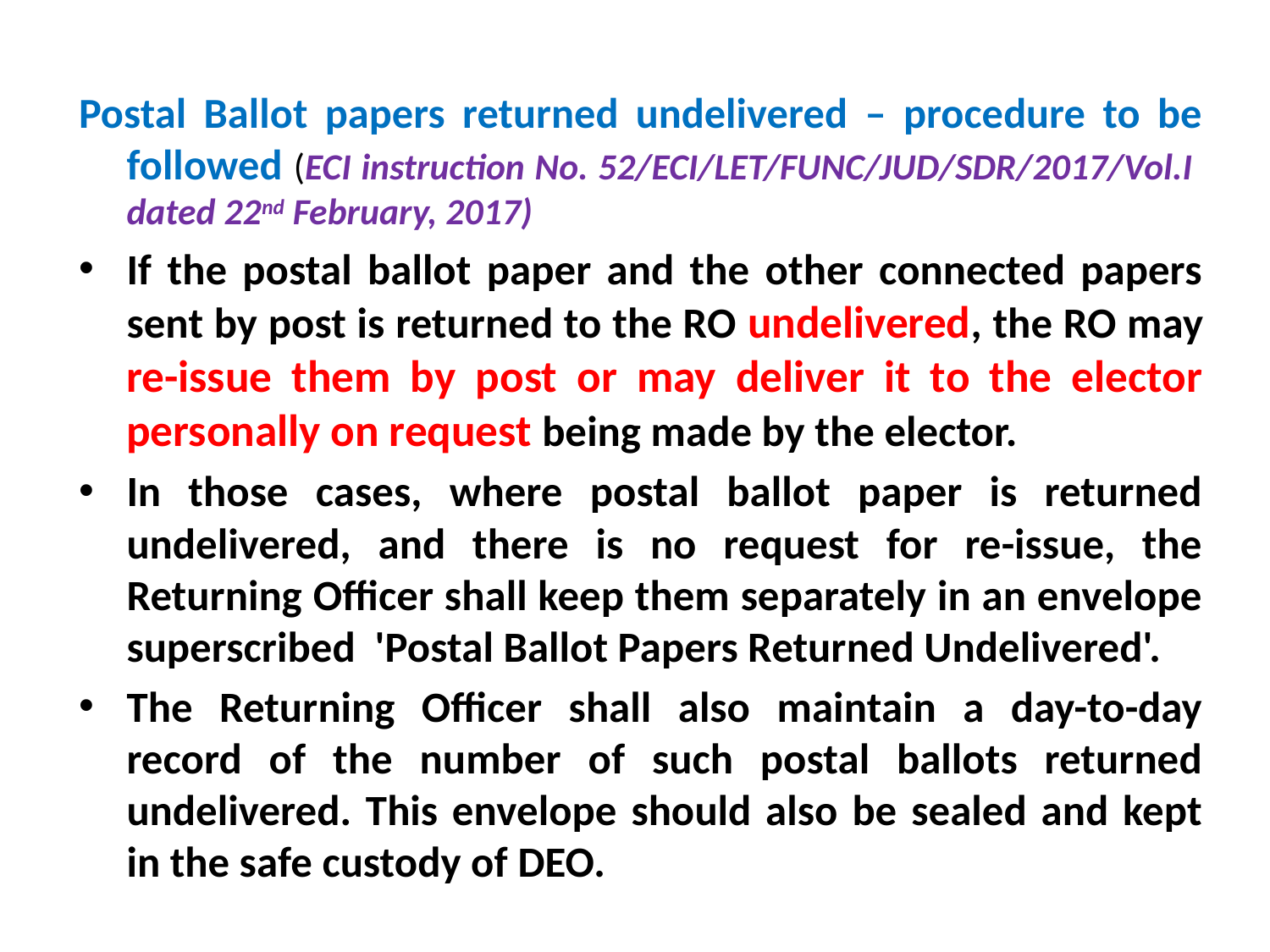

Postal Ballot papers returned undelivered – procedure to be followed (ECI instruction No. 52/ECI/LET/FUNC/JUD/SDR/2017/Vol.I  dated 22nd February, 2017)
If the postal ballot paper and the other connected papers sent by post is returned to the RO undelivered, the RO may re-issue them by post or may deliver it to the elector personally on request being made by the elector.
In those cases, where postal ballot paper is returned undelivered, and there is no request for re-issue, the Returning Officer shall keep them separately in an envelope superscribed  'Postal Ballot Papers Returned Undelivered'.
The Returning Officer shall also maintain a day-to-day record of the number of such postal ballots returned undelivered. This envelope should also be sealed and kept in the safe custody of DEO.